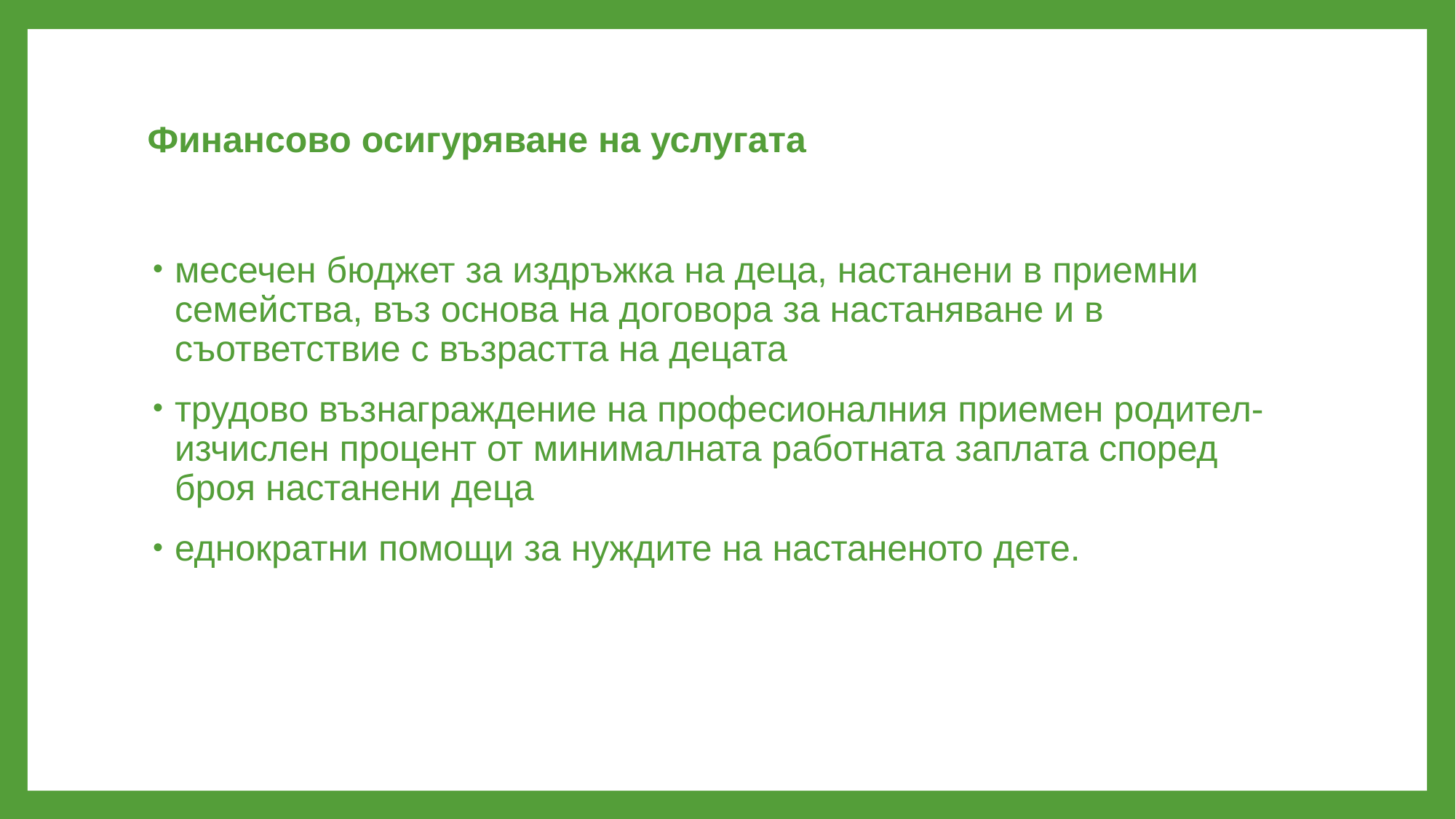

# Финансово осигуряване на услугата
месечен бюджет за издръжка на деца, настанени в приемни семейства, въз основа на договора за настаняване и в съответствие с възрастта на децата
трудово възнаграждение на професионалния приемен родител-изчислен процент от минималната работната заплата според броя настанени деца
еднократни помощи за нуждите на настаненото дете.